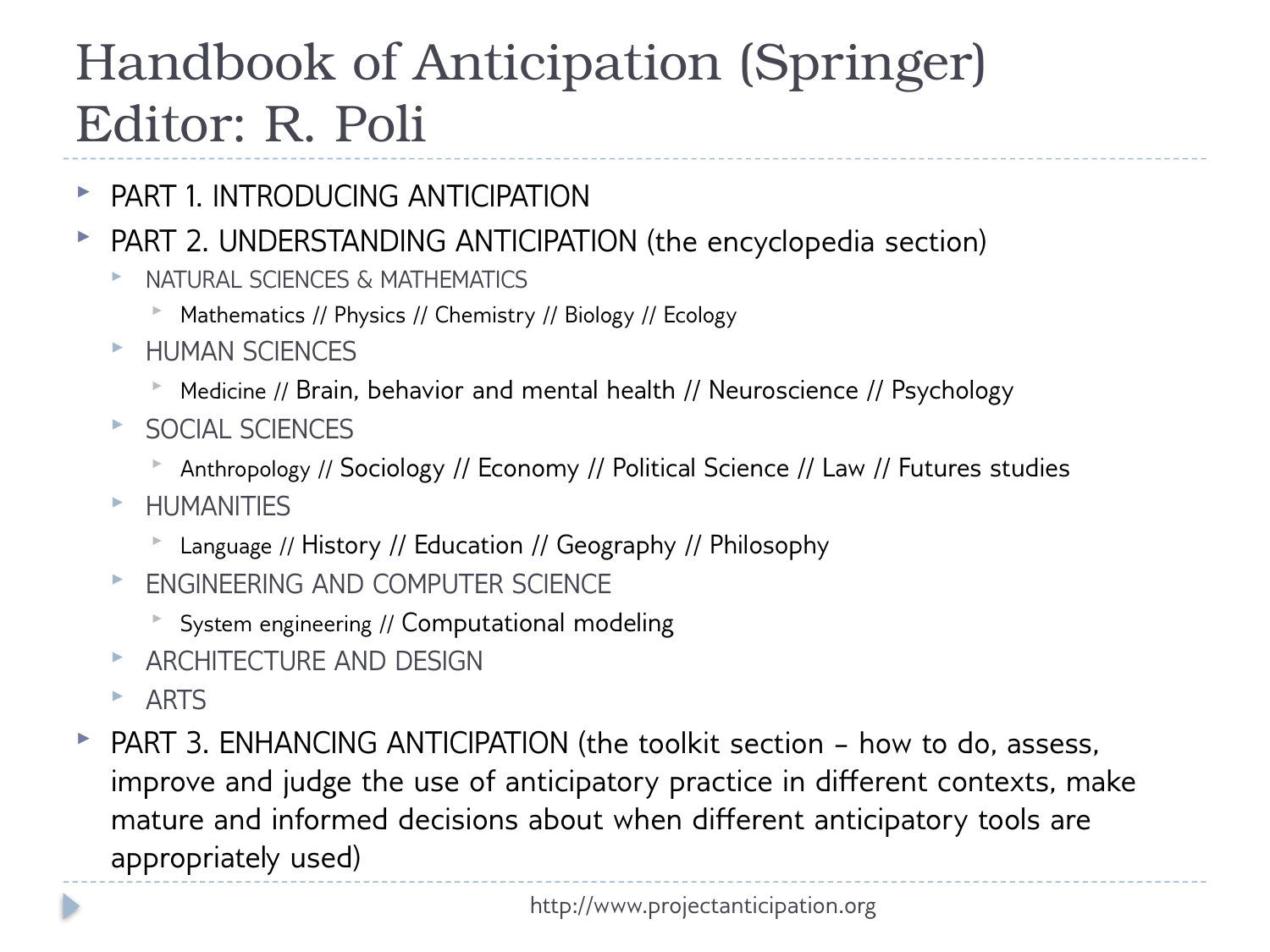

# Handbook of Anticipation (Springer) Editor: R. Poli
PART 1. INTRODUCING ANTICIPATION
PART 2. UNDERSTANDING ANTICIPATION (the encyclopedia section)
NATURAL SCIENCES & MATHEMATICS
Mathematics // Physics // Chemistry // Biology // Ecology
HUMAN SCIENCES
Medicine // Brain, behavior and mental health // Neuroscience // Psychology
SOCIAL SCIENCES
Anthropology // Sociology // Economy // Political Science // Law // Futures studies
HUMANITIES
Language // History // Education // Geography // Philosophy
ENGINEERING AND COMPUTER SCIENCE
System engineering // Computational modeling
ARCHITECTURE AND DESIGN
ARTS
PART 3. ENHANCING ANTICIPATION (the toolkit section – how to do, assess, improve and judge the use of anticipatory practice in different contexts, make mature and informed decisions about when different anticipatory tools are appropriately used)
http://www.projectanticipation.org